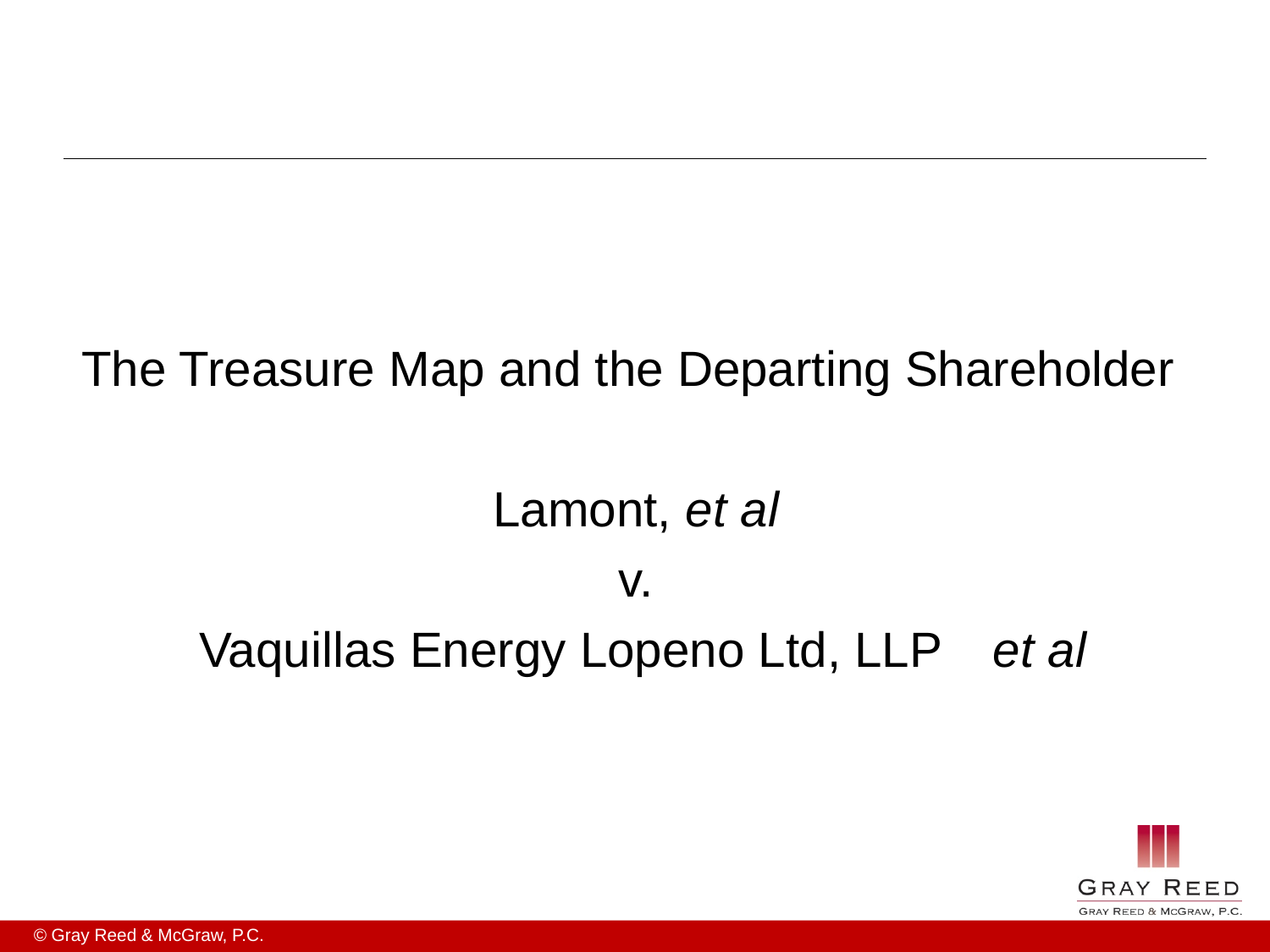

#

The Treasure Map and the Departing Shareholder

Lamont, et al
v.
Vaquillas Energy Lopeno Ltd, LLP 	et al